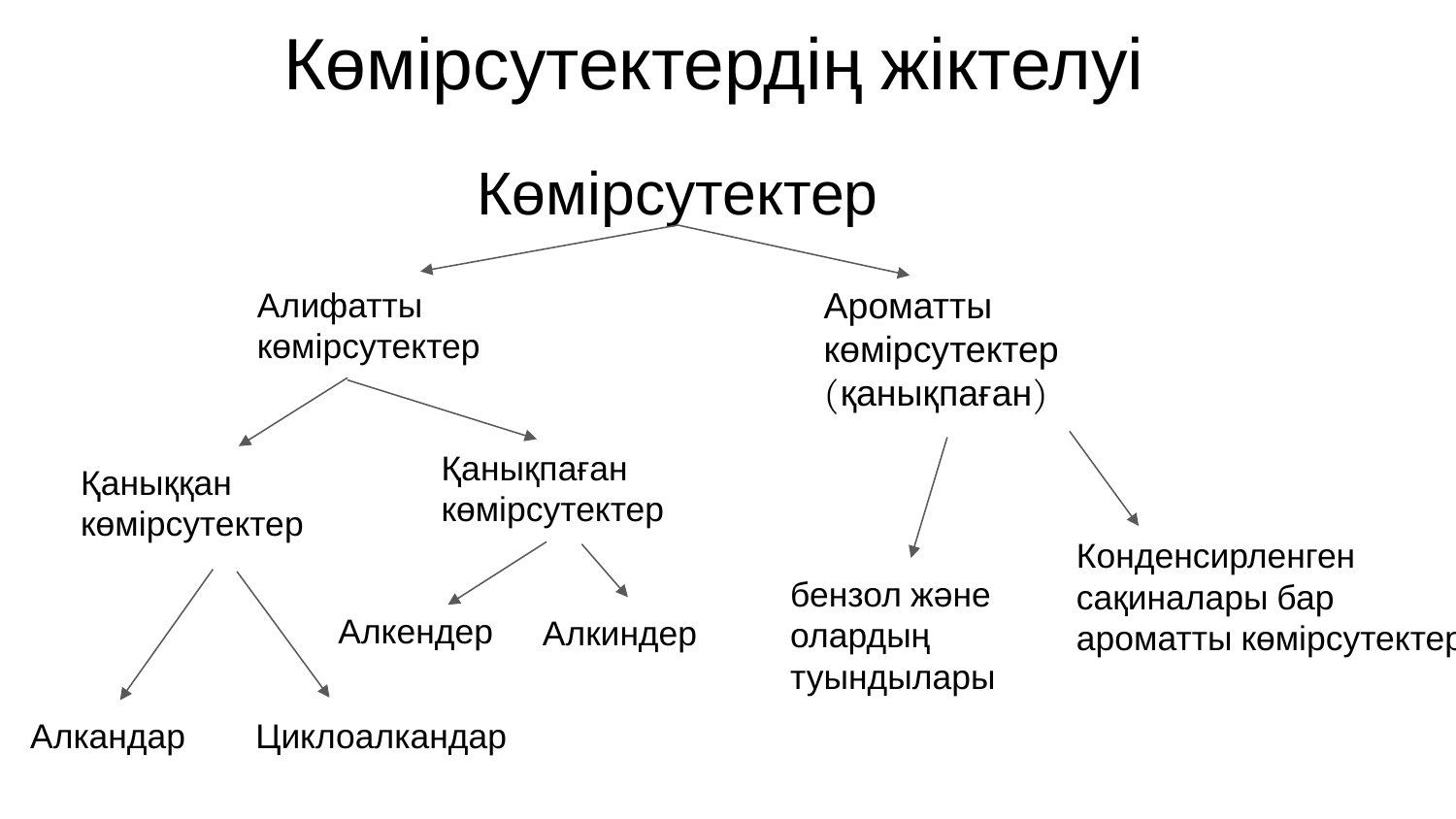

# Көмірсутектердің жіктелуі
Көмірсутектер
Ароматты көмірсутектер
(қанықпаған)
Алифатты көмірсутектер
Қанықпаған көмірсутектер
Қаныққан көмірсутектер
Конденсирленген сақиналары бар ароматты көмірсутектер
бензол және олардың туындылары
Алкендер
Алкиндер
Алкандар
Циклоалкандар